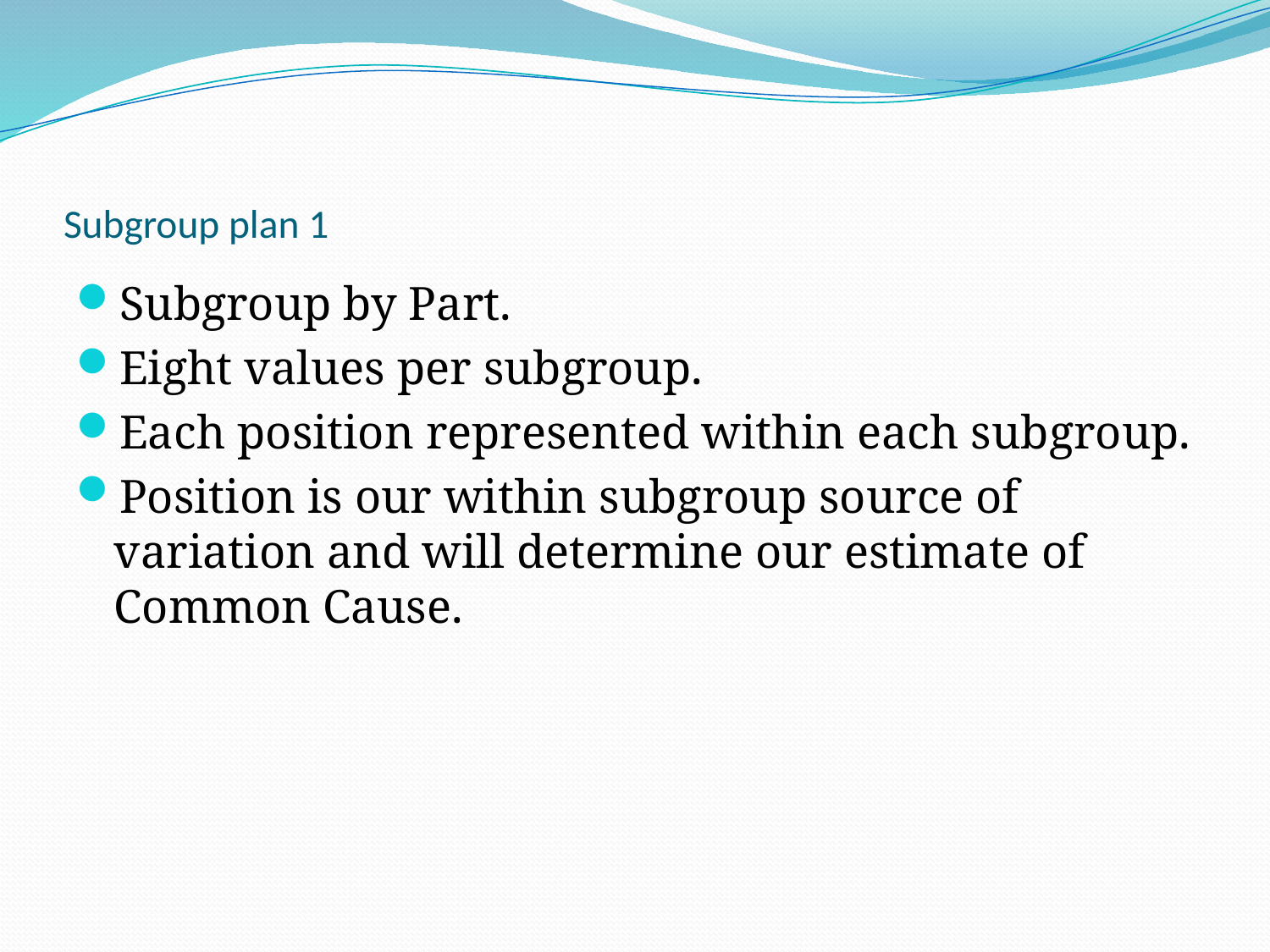

# Subgroup plan 1
Subgroup by Part.
Eight values per subgroup.
Each position represented within each subgroup.
Position is our within subgroup source of variation and will determine our estimate of Common Cause.